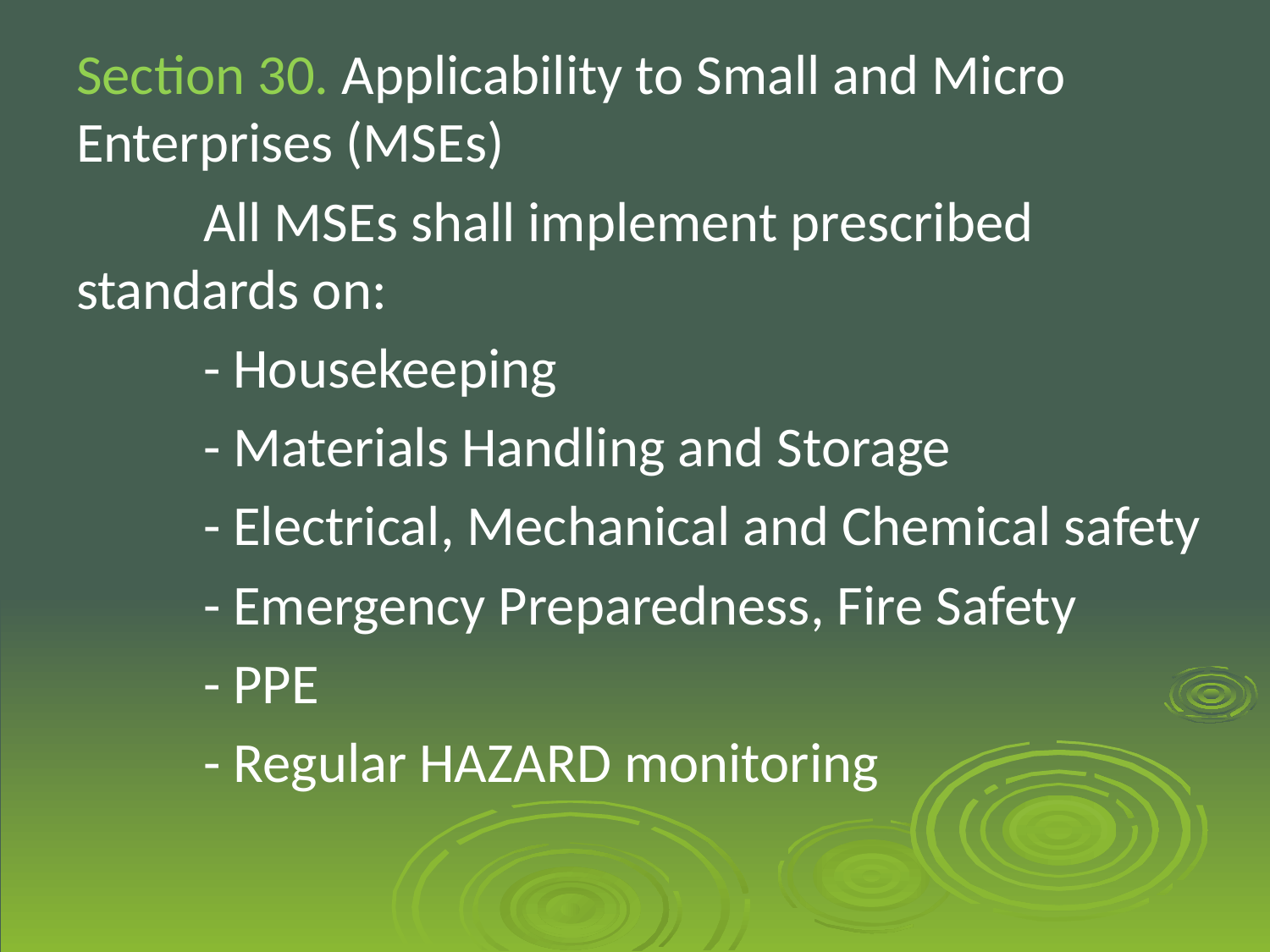

Section 30. Applicability to Small and Micro Enterprises (MSEs)
	All MSEs shall implement prescribed standards on:
	- Housekeeping
	- Materials Handling and Storage
	- Electrical, Mechanical and Chemical safety
	- Emergency Preparedness, Fire Safety
	- PPE
	- Regular HAZARD monitoring